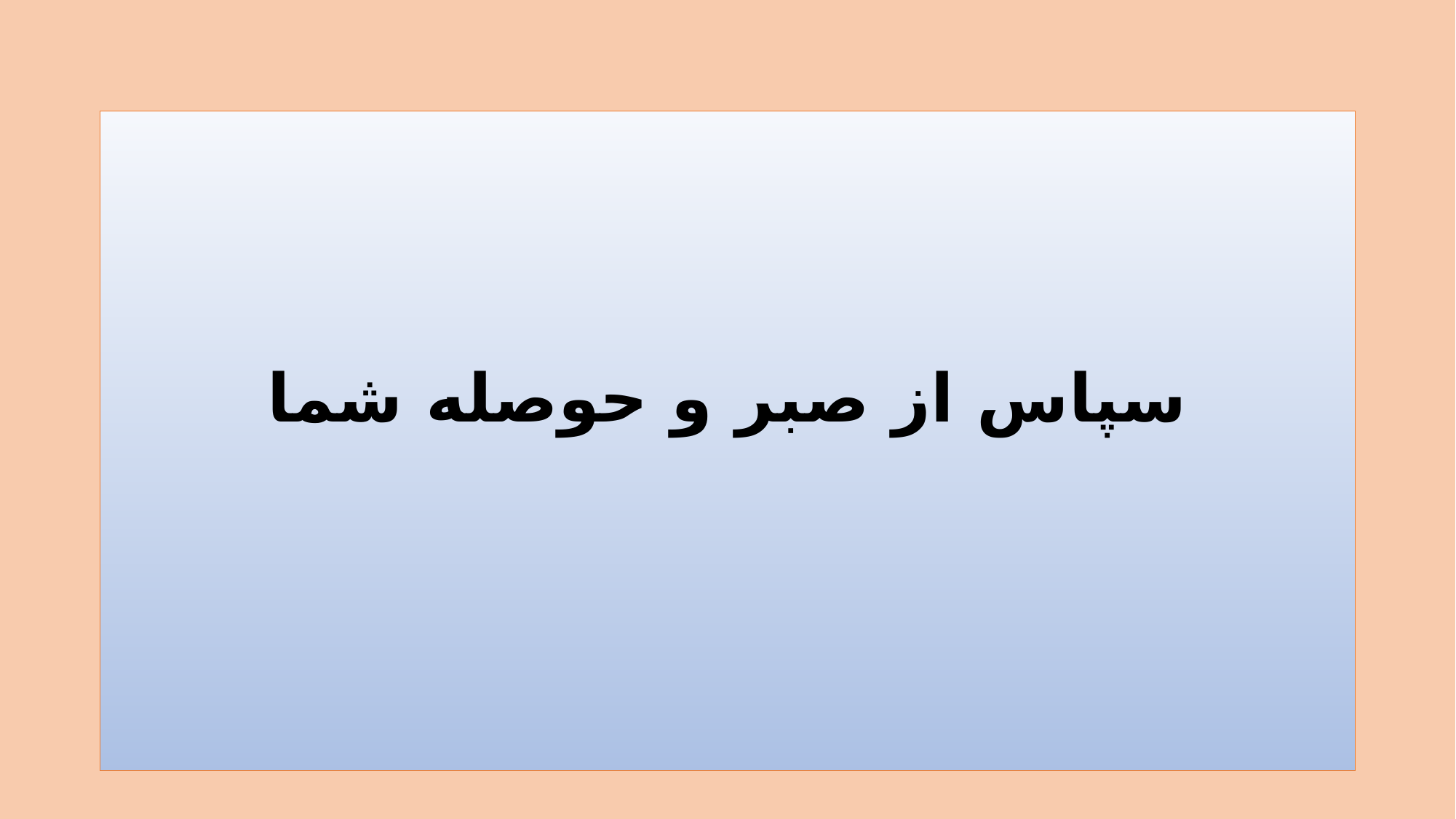

# سپاس از صبر و حوصله شما